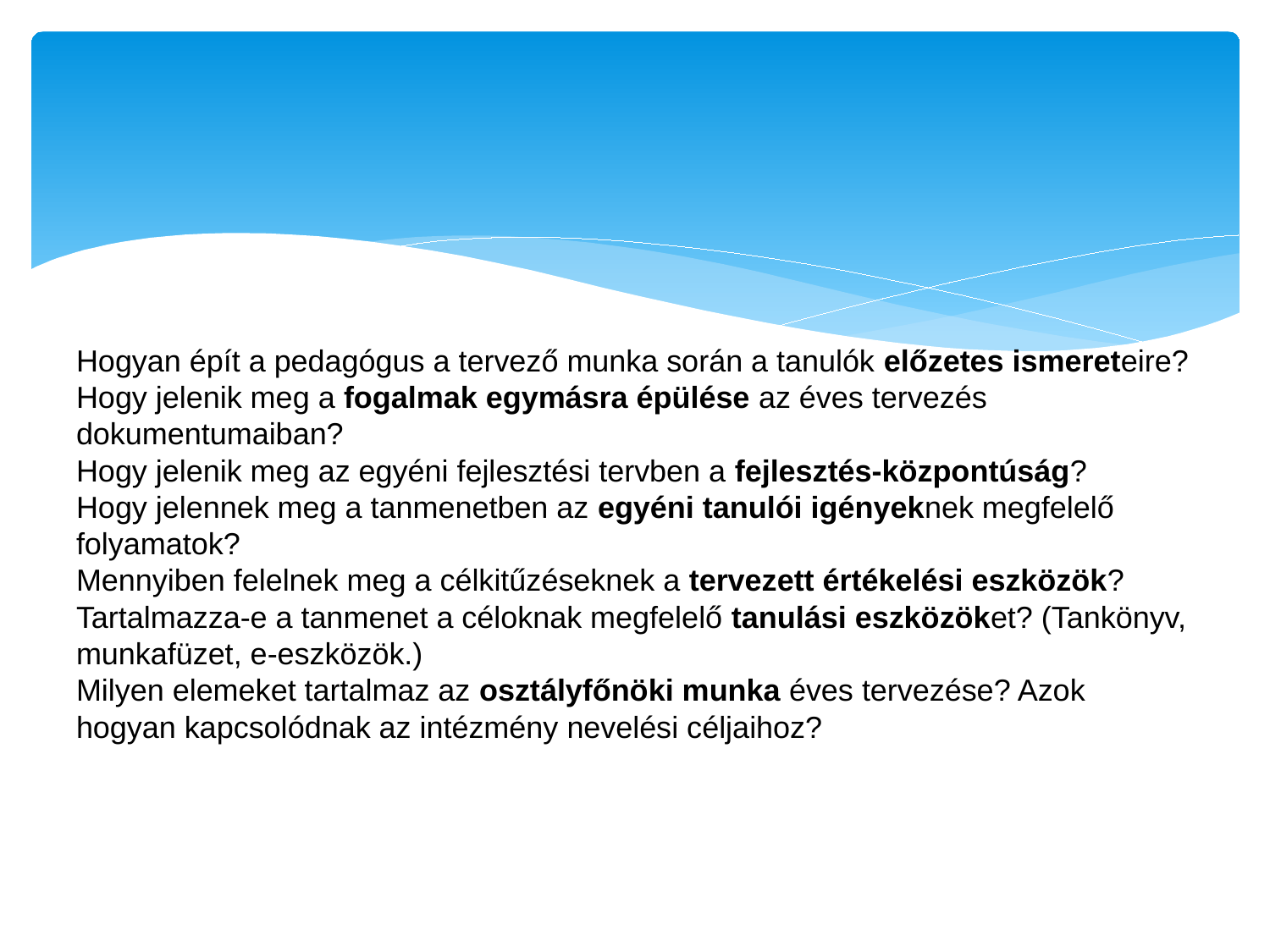

# Hogyan épít a pedagógus a tervező munka során a tanulók előzetes ismereteire? Hogy jelenik meg a fogalmak egymásra épülése az éves tervezés dokumentumaiban? Hogy jelenik meg az egyéni fejlesztési tervben a fejlesztés-központúság? Hogy jelennek meg a tanmenetben az egyéni tanulói igényeknek megfelelő folyamatok? Mennyiben felelnek meg a célkitűzéseknek a tervezett értékelési eszközök? Tartalmazza-e a tanmenet a céloknak megfelelő tanulási eszközöket? (Tankönyv, munkafüzet, e-eszközök.) Milyen elemeket tartalmaz az osztályfőnöki munka éves tervezése? Azok hogyan kapcsolódnak az intézmény nevelési céljaihoz?